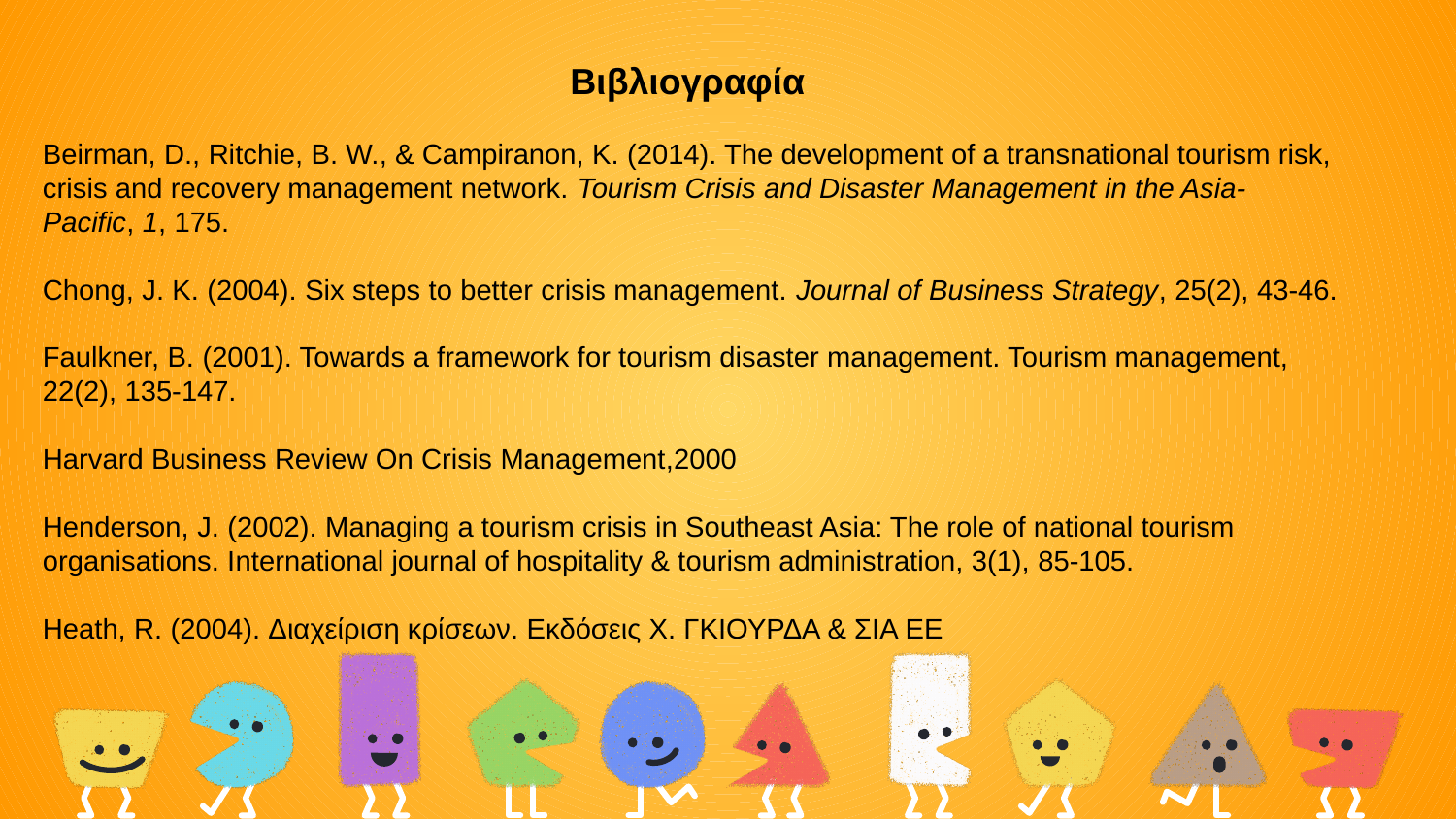

Βιβλιογραφία

Beirman, D., Ritchie, B. W., & Campiranon, K. (2014). The development of a transnational tourism risk, crisis and recovery management network. Tourism Crisis and Disaster Management in the Asia‐Pacific, 1, 175.

Chong, J. K. (2004). Six steps to better crisis management. Journal of Business Strategy, 25(2), 43-46.

Faulkner, B. (2001). Towards a framework for tourism disaster management. Tourism management, 22(2), 135-147.

Harvard Business Review On Crisis Management,2000

Henderson, J. (2002). Managing a tourism crisis in Southeast Asia: The role of national tourism organisations. International journal of hospitality & tourism administration, 3(1), 85-105.

Heath, R. (2004). Διαχείριση κρίσεων. Εκδόσεις Χ. ΓΚΙΟΥΡΔΑ & ΣΙΑ ΕΕ